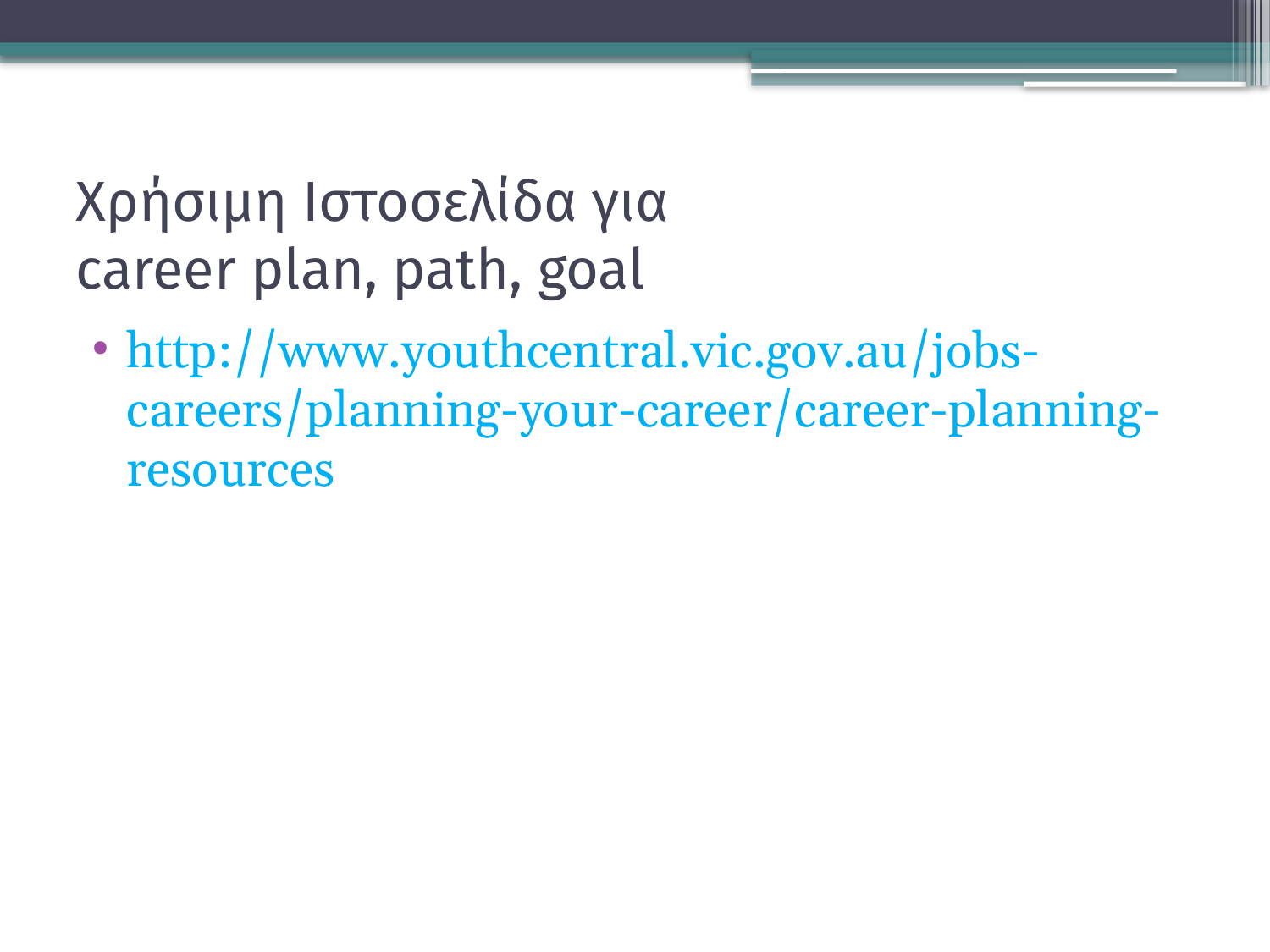

# Χρήσιμη Ιστοσελίδα για career plan, path, goal
http://www.youthcentral.vic.gov.au/jobs-careers/planning-your-career/career-planning-resources